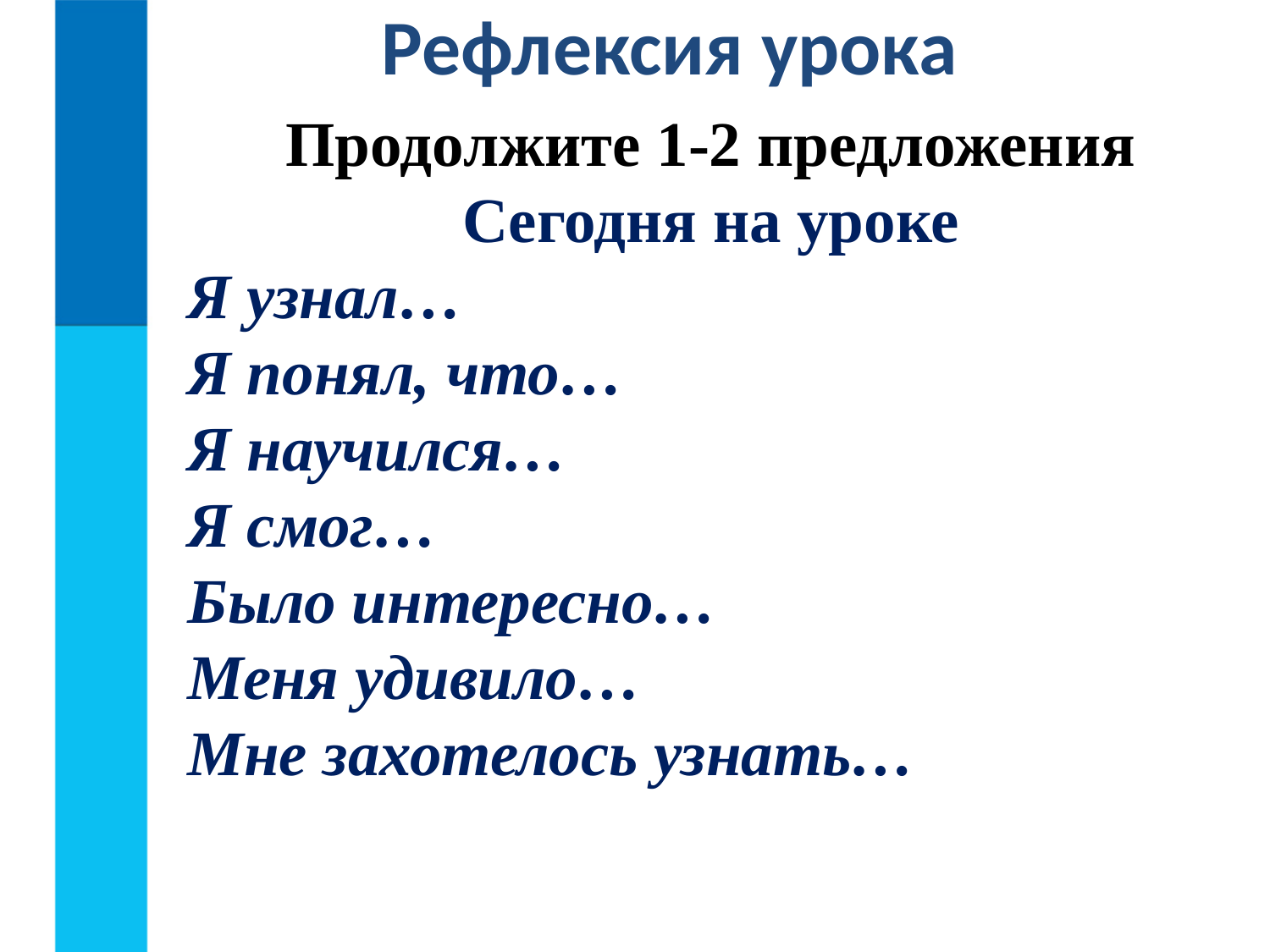

# Рефлексия урока
Продолжите 1-2 предложения
Сегодня на уроке
Я узнал…
Я понял, что…
Я научился…
Я смог…
Было интересно…
Меня удивило…
Мне захотелось узнать…